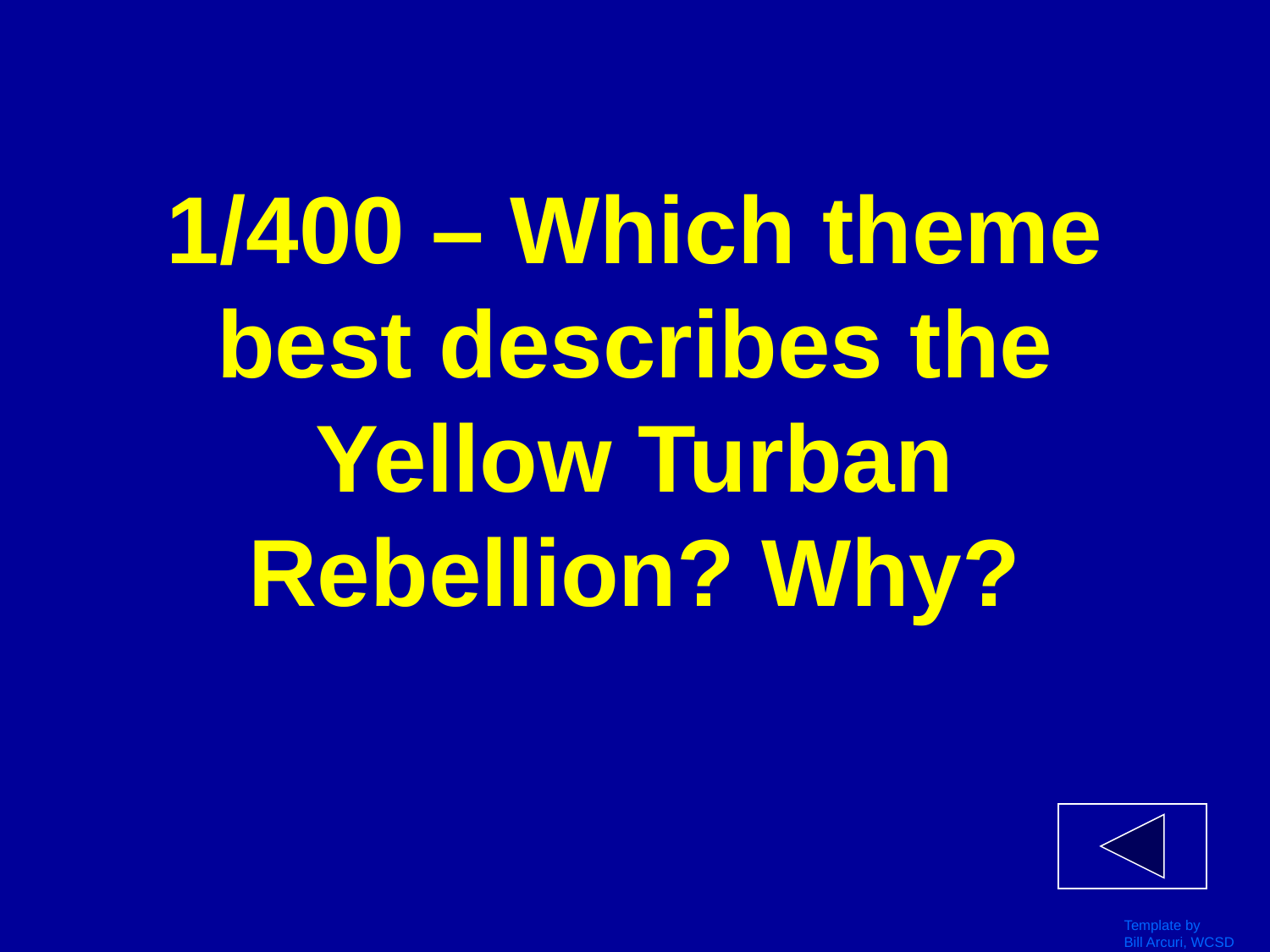

# 1/400 – Which theme best describes the Yellow Turban Rebellion? Why?

Template by
Bill Arcuri, WCSD